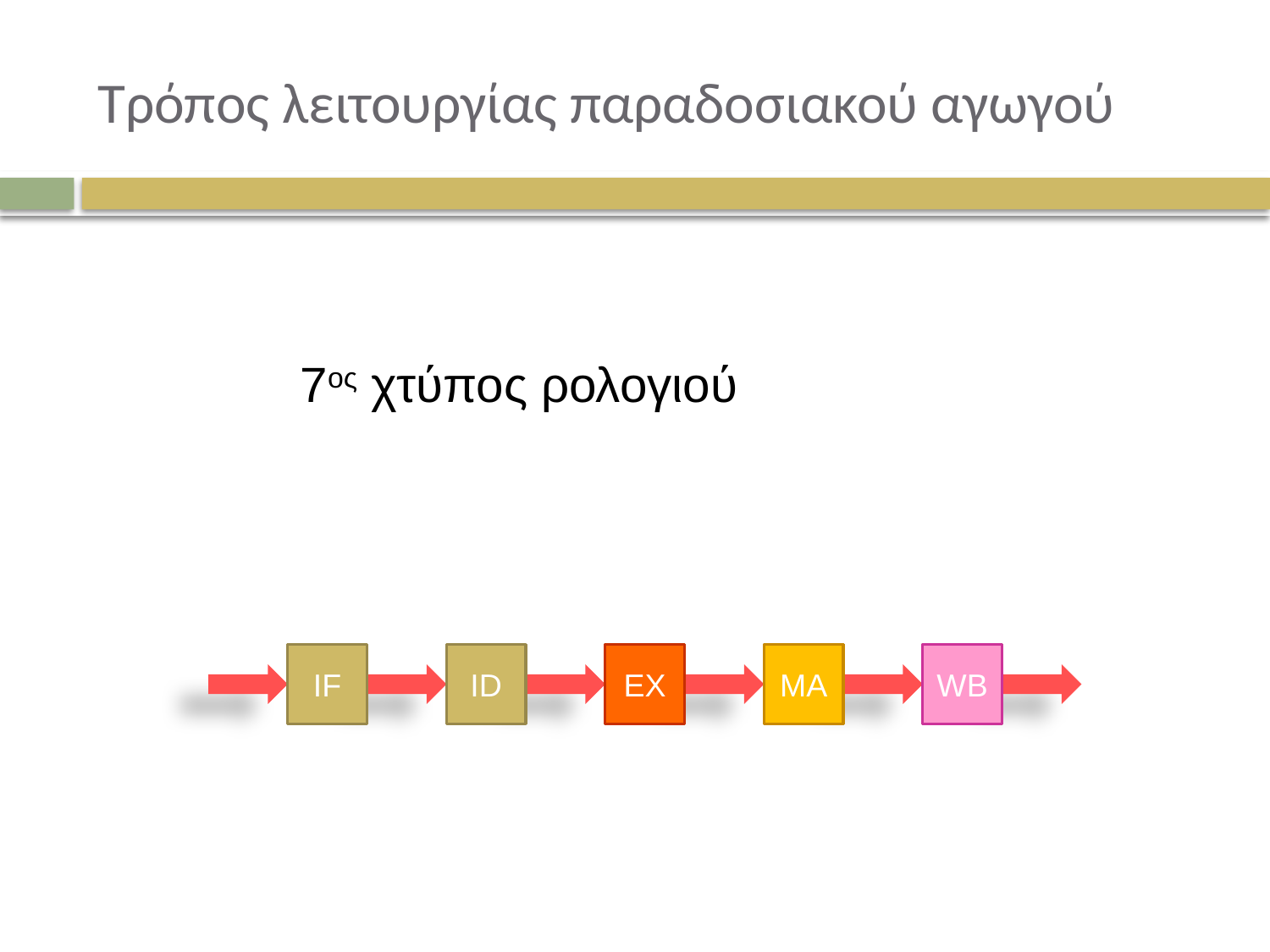

# Τρόπος λειτουργίας παραδοσιακού αγωγού
7ος χτύπος ρολογιού
IF
ID

EX

MA

WB